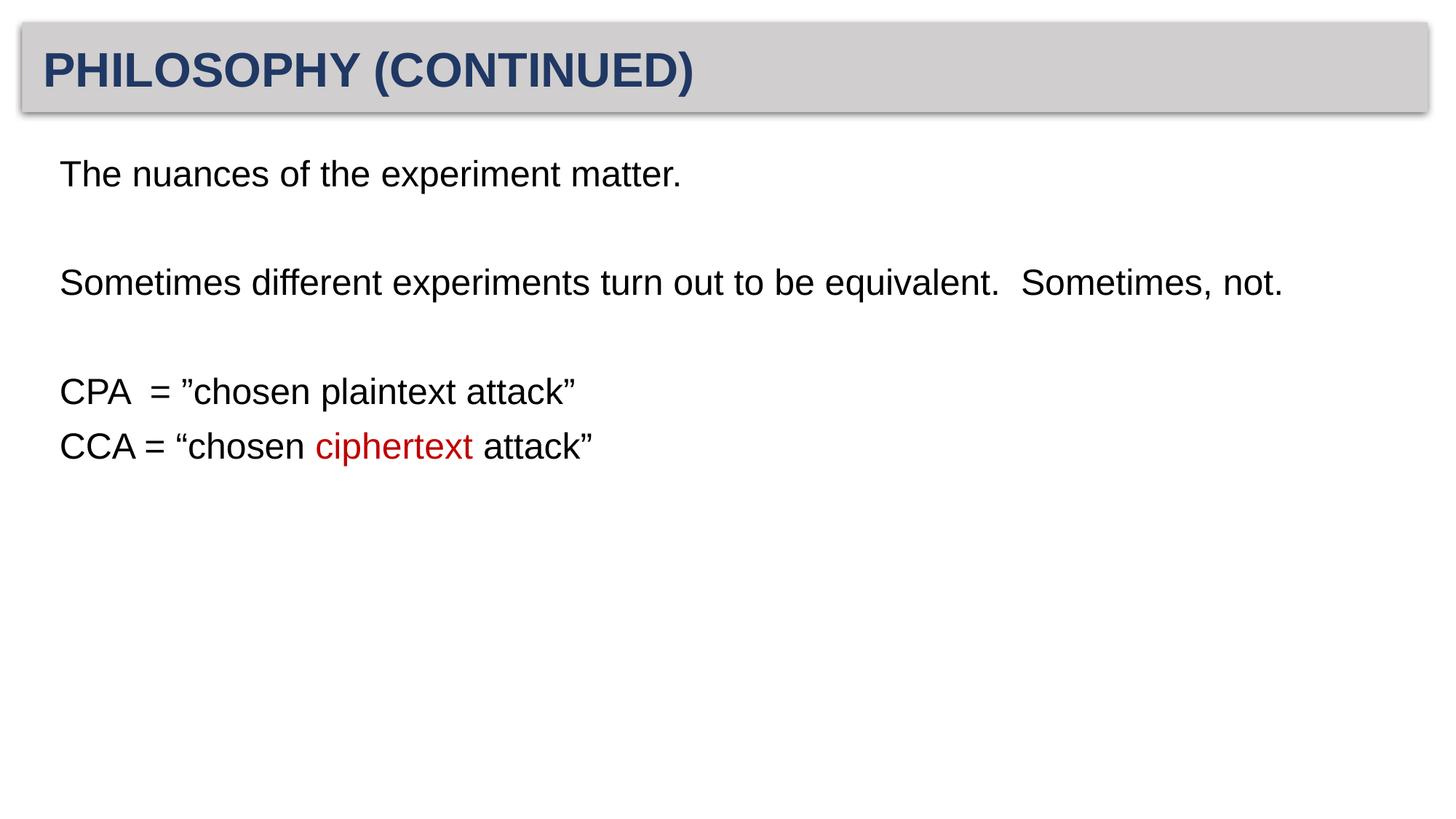

# PHILOSOPHY (CONTINUED)
The nuances of the experiment matter.

Sometimes different experiments turn out to be equivalent.  Sometimes, not.

CPA  = ”chosen plaintext attack”
CCA = “chosen ciphertext attack”